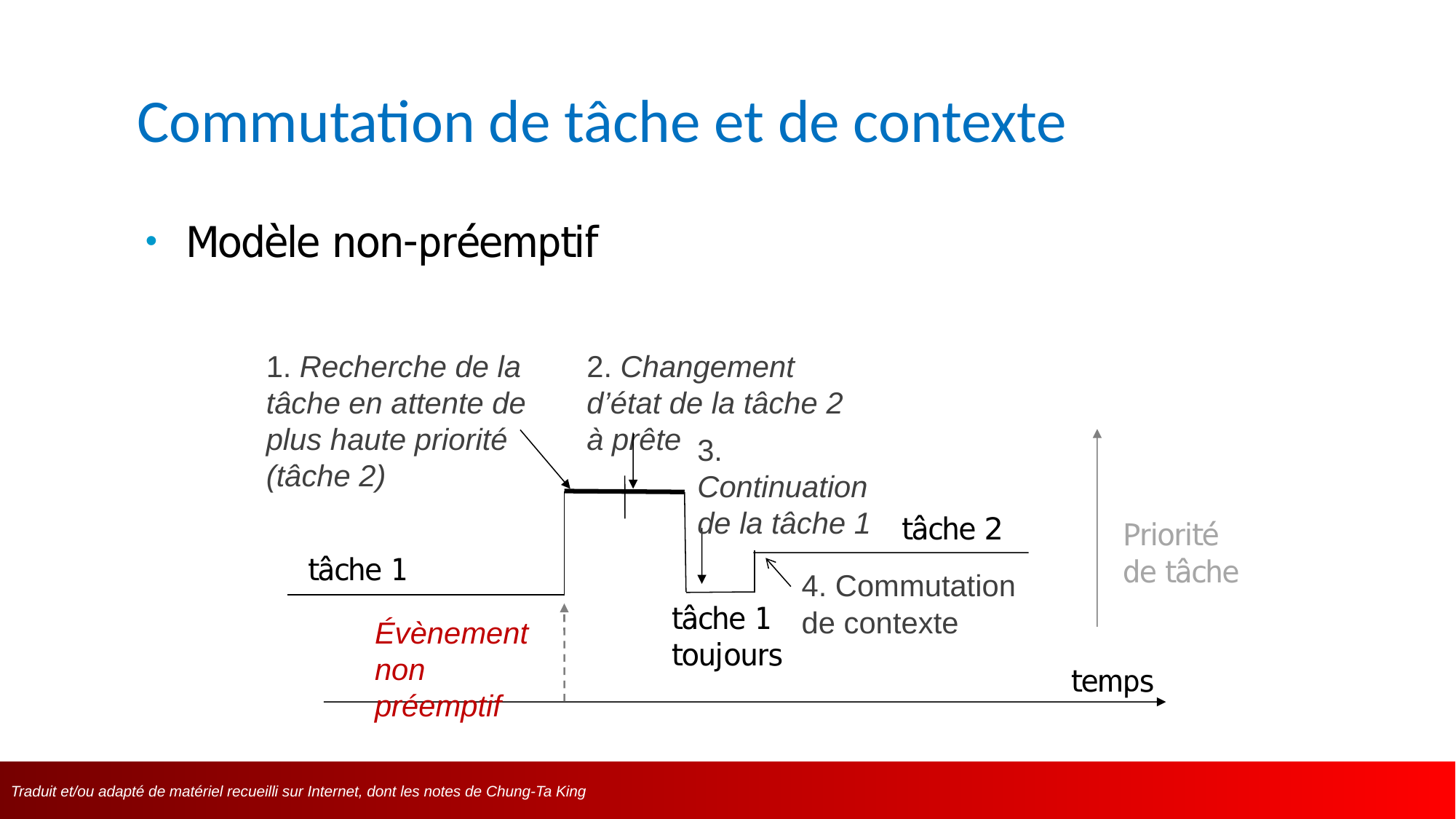

# Commutation de tâche et de contexte
Modèle non-préemptif
1. Recherche de la tâche en attente de plus haute priorité (tâche 2)
2. Changement d’état de la tâche 2 à prête
3. Continuation de la tâche 1

tâche 2
Priorité de tâche

tâche 1

4. Commutation de contexte

tâche 1 toujours

Évènement non préemptif
temps